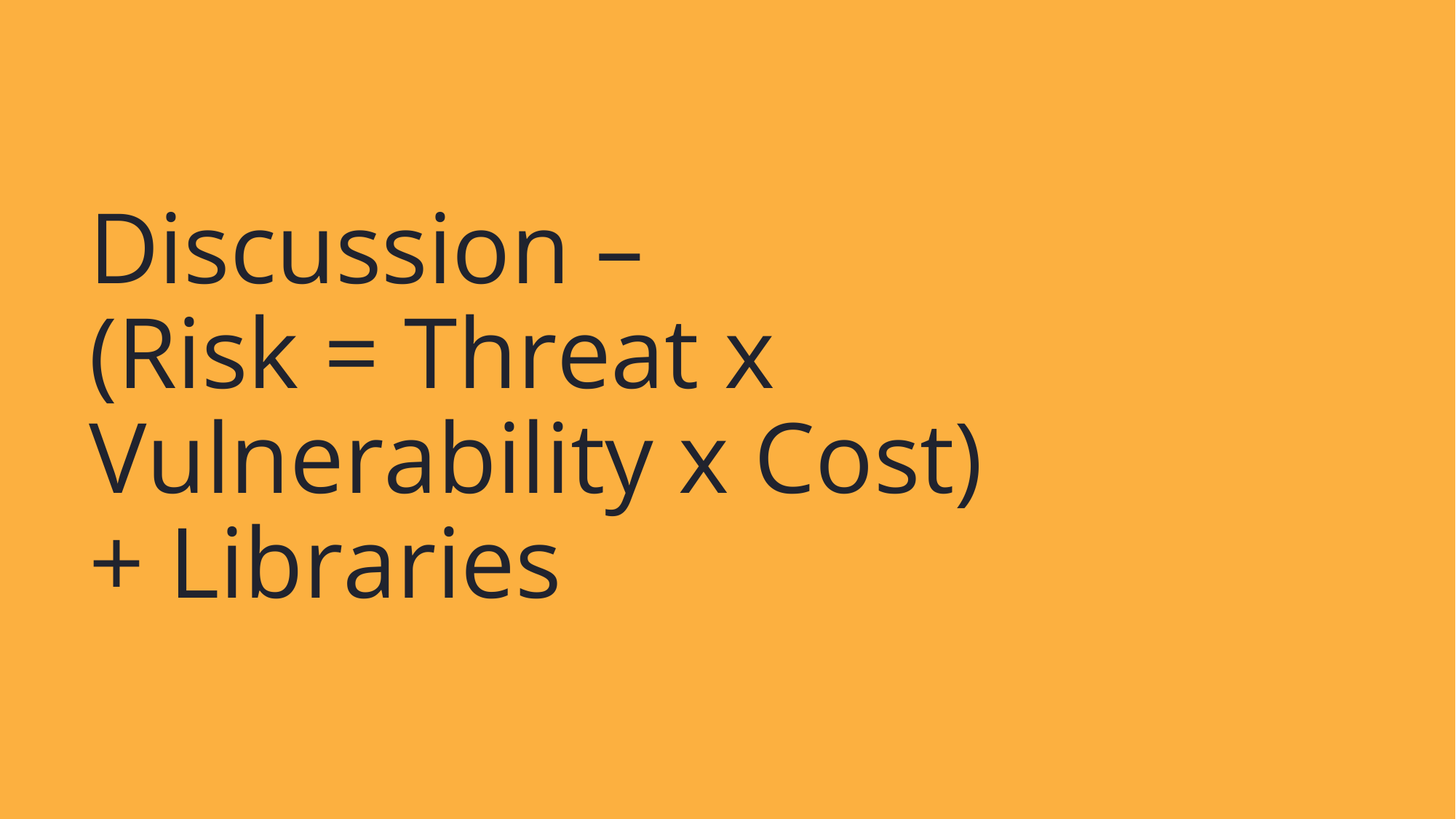

# Discussion – (Risk = Threat x Vulnerability x Cost) + Libraries